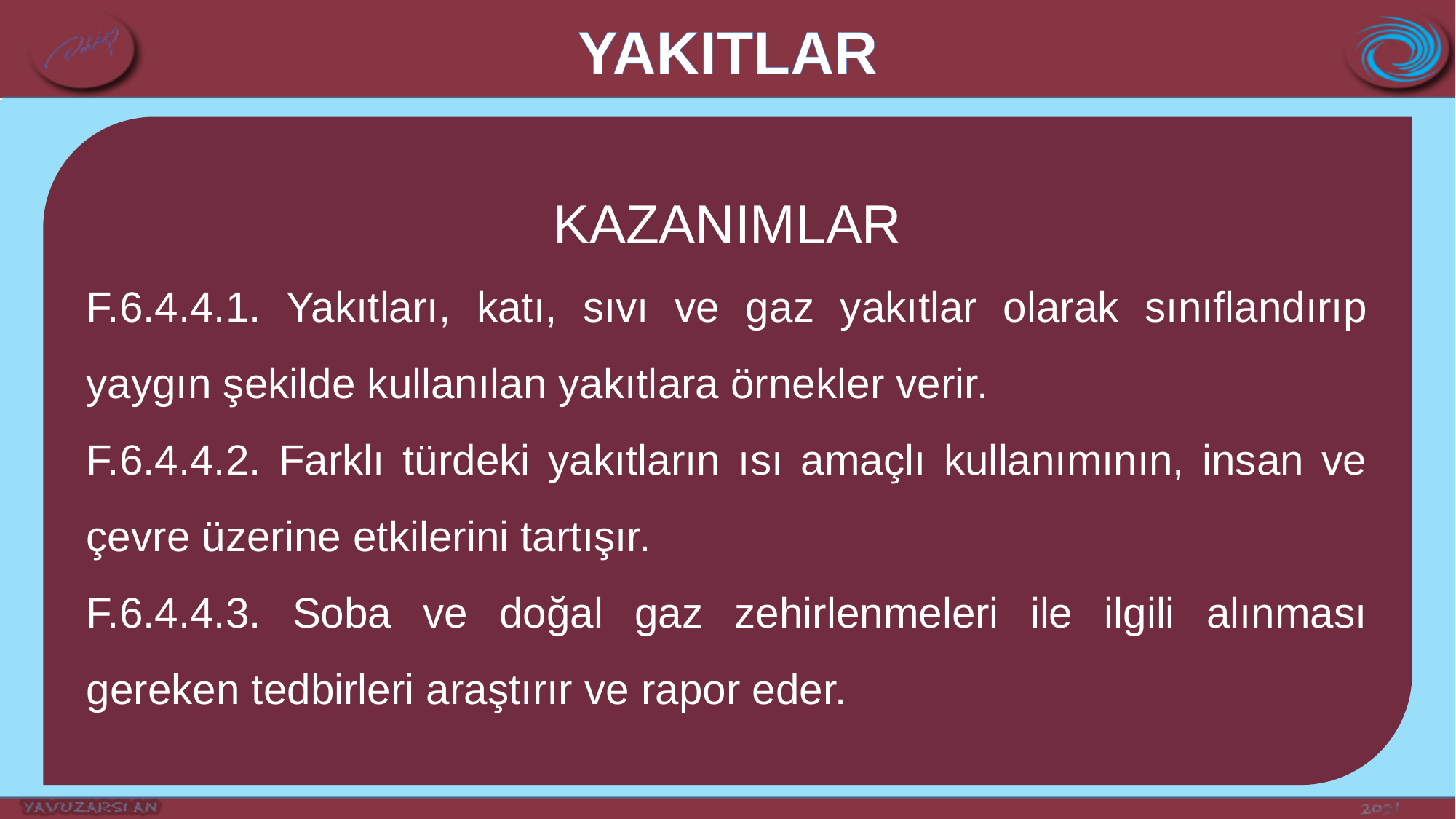

YAKITLAR
KAZANIMLAR
F.6.4.4.1. Yakıtları, katı, sıvı ve gaz yakıtlar olarak sınıflandırıp yaygın şekilde kullanılan yakıtlara örnekler verir.
F.6.4.4.2. Farklı türdeki yakıtların ısı amaçlı kullanımının, insan ve çevre üzerine etkilerini tartışır.
F.6.4.4.3. Soba ve doğal gaz zehirlenmeleri ile ilgili alınması gereken tedbirleri araştırır ve rapor eder.